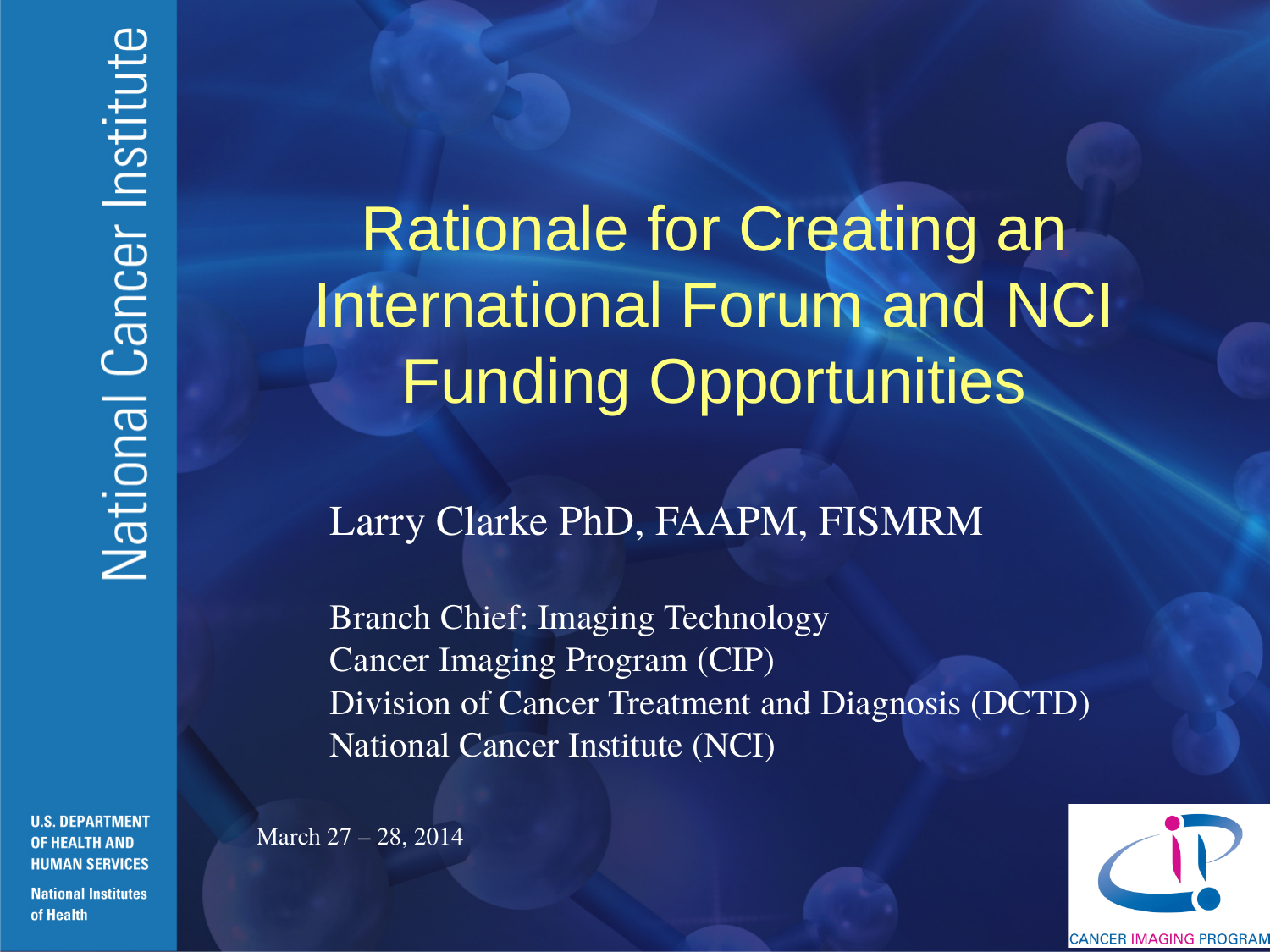

# Rationale for Creating an International Forum and NCI Funding Opportunities
Larry Clarke PhD, FAAPM, FISMRM

Branch Chief: Imaging Technology
Cancer Imaging Program (CIP)
Division of Cancer Treatment and Diagnosis (DCTD)
National Cancer Institute (NCI)
March 27 – 28, 2014